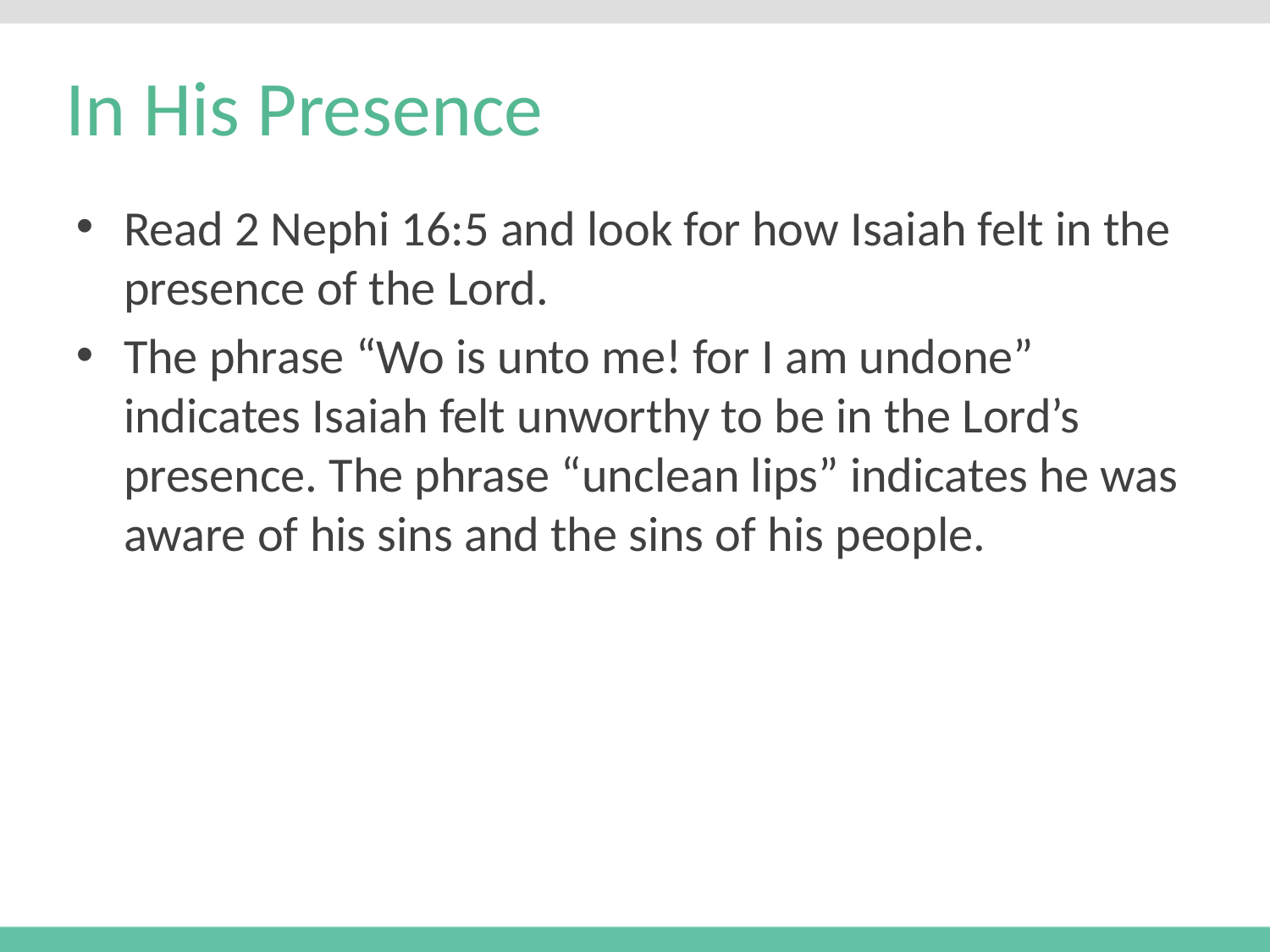

# In His Presence
Read 2 Nephi 16:5 and look for how Isaiah felt in the presence of the Lord.
The phrase “Wo is unto me! for I am undone” indicates Isaiah felt unworthy to be in the Lord’s presence. The phrase “unclean lips” indicates he was aware of his sins and the sins of his people.